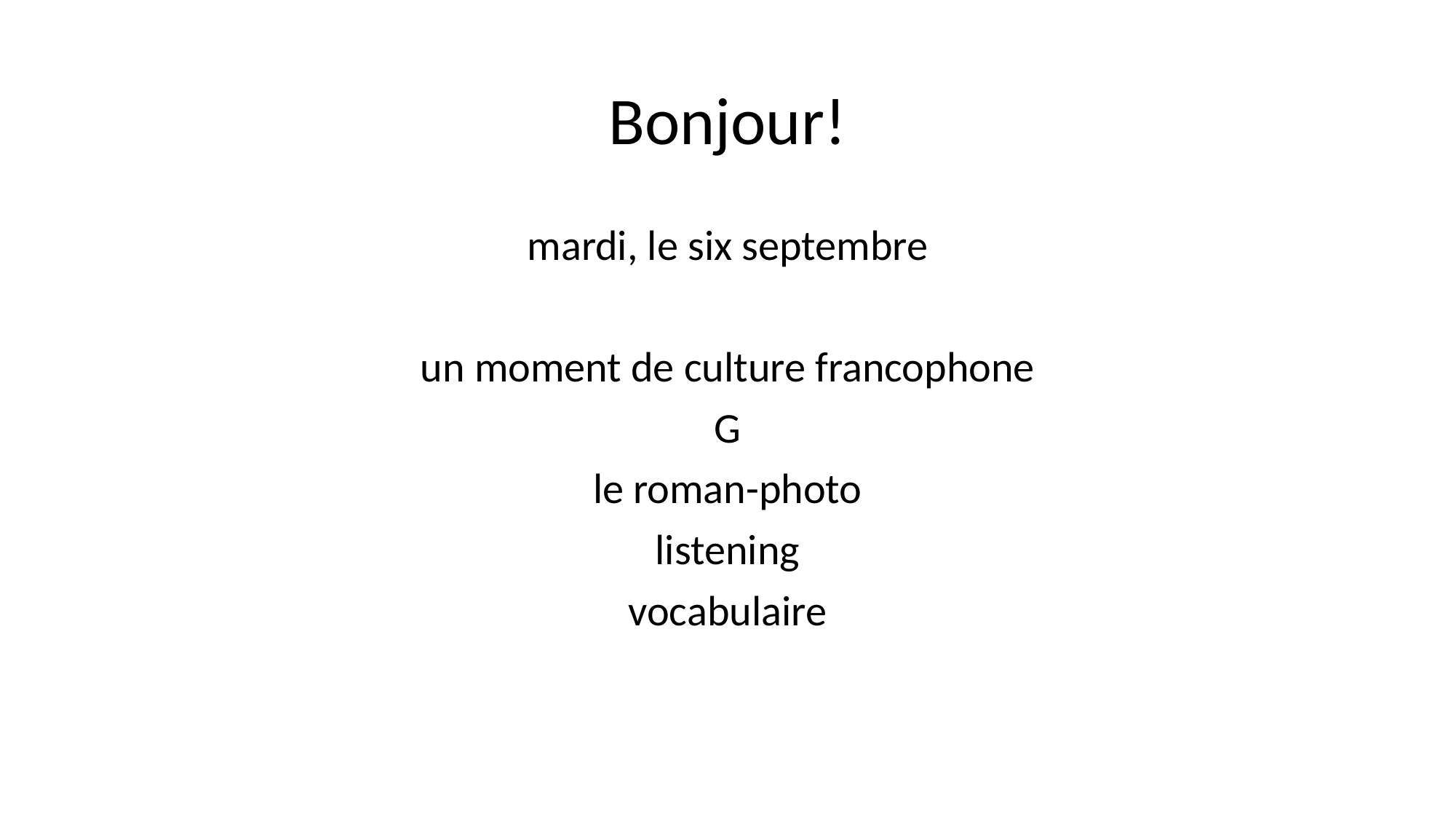

# Bonjour!
mardi, le six septembre

un moment de culture francophone
G
le roman-photo
listening
vocabulaire